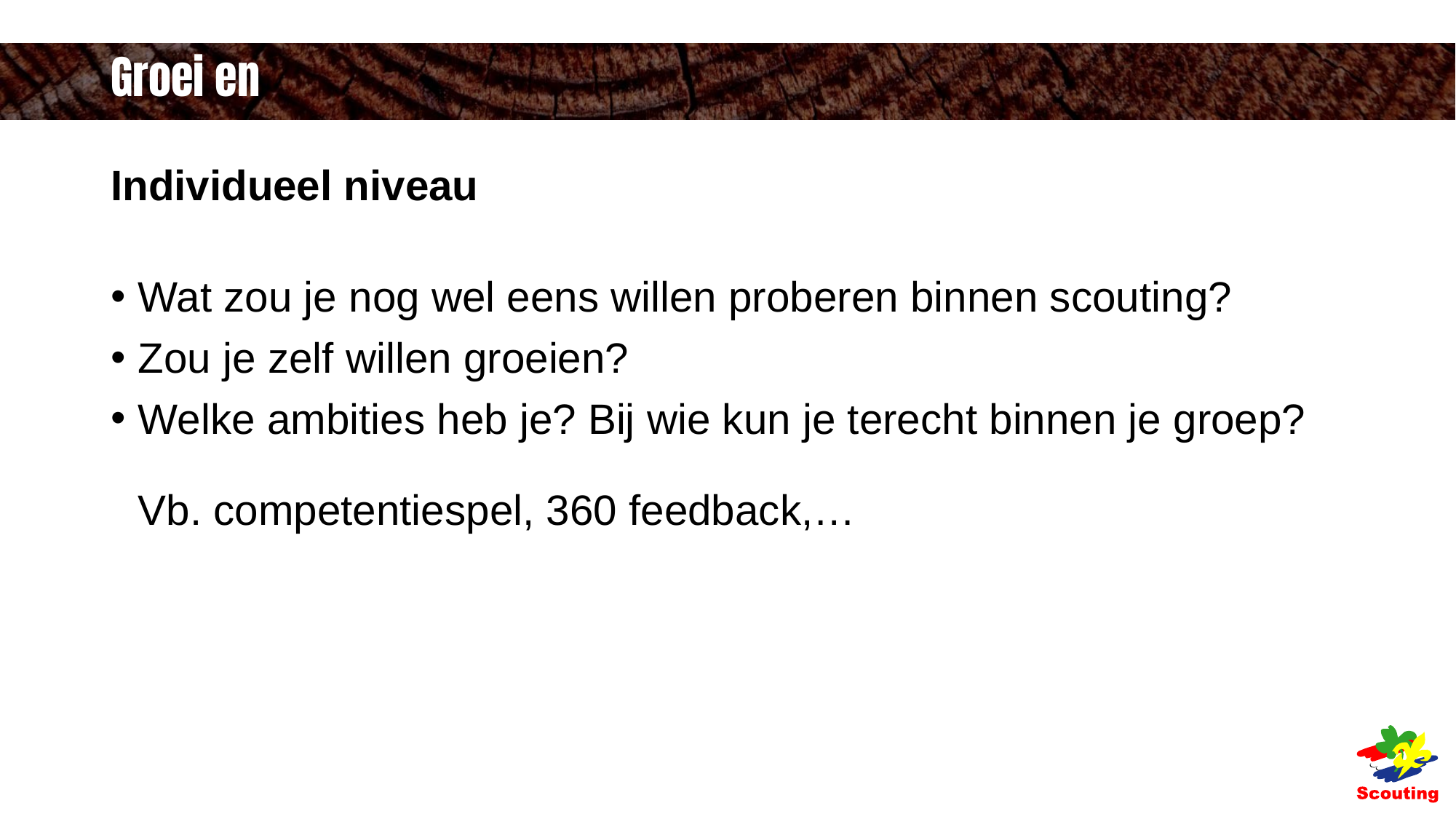

# Groei en
Individueel niveau
Wat zou je nog wel eens willen proberen binnen scouting?
Zou je zelf willen groeien?
Welke ambities heb je? Bij wie kun je terecht binnen je groep?
Vb. competentiespel, 360 feedback,…